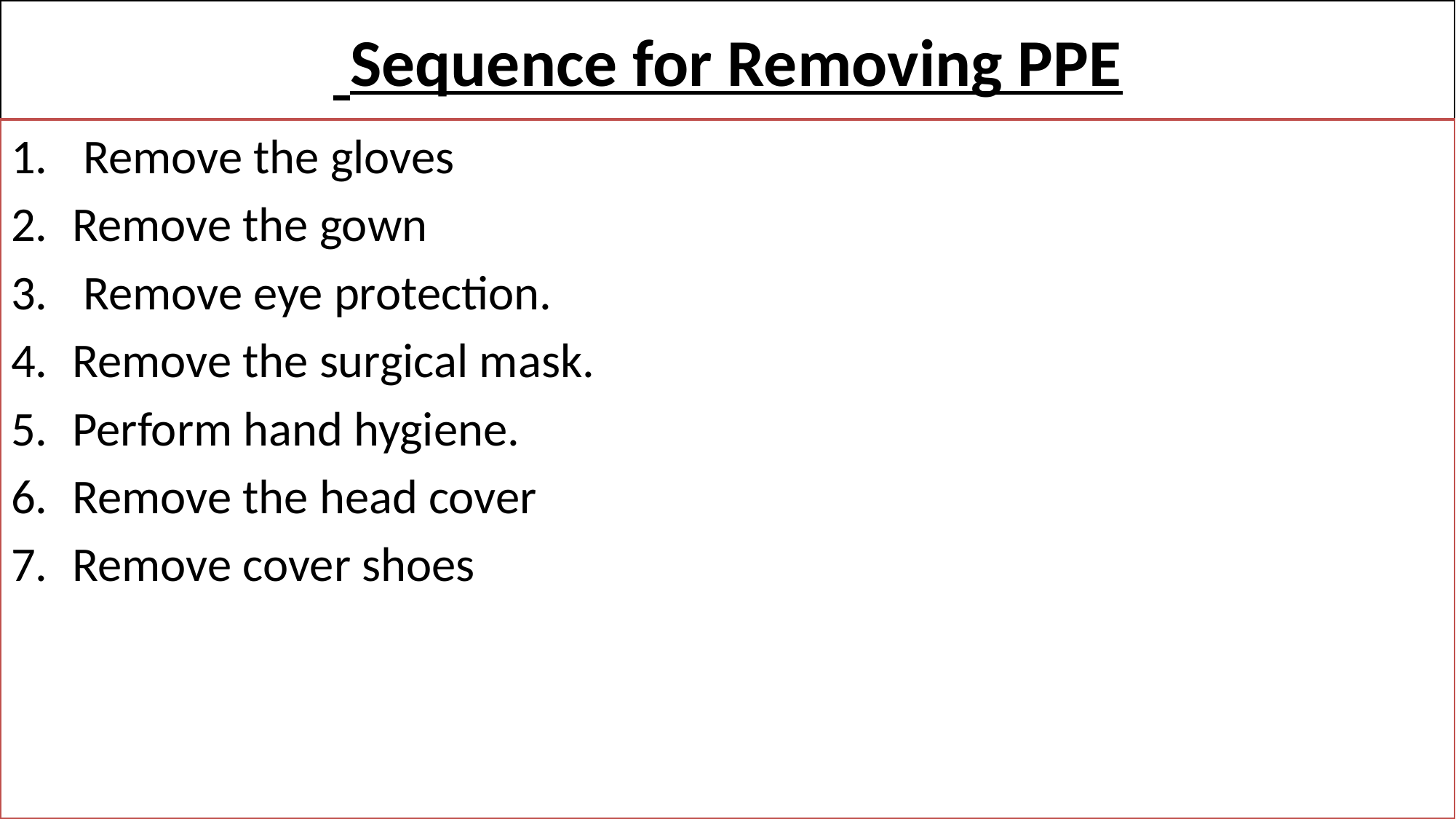

# Sequence for Removing PPE
 Remove the gloves
Remove the gown
 Remove eye protection.
Remove the surgical mask.
Perform hand hygiene.
Remove the head cover
Remove cover shoes